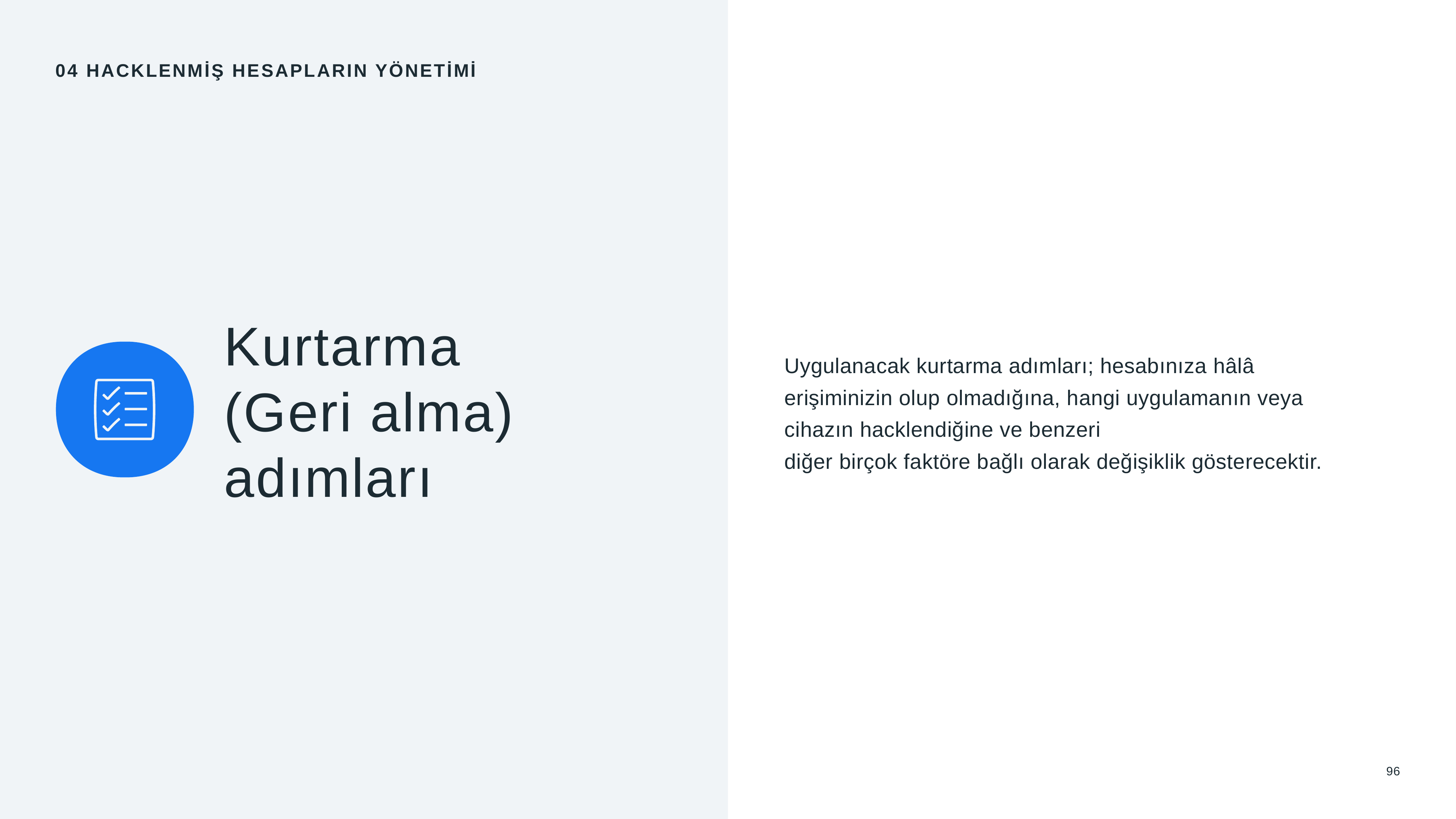

04 Hacklenmiş Hesapların Yönetimi
Uygulanacak kurtarma adımları; hesabınıza hâlâ erişiminizin olup olmadığına, hangi uygulamanın veya cihazın hacklendiğine ve benzeri
diğer birçok faktöre bağlı olarak değişiklik gösterecektir.
Kurtarma (Geri alma) adımları